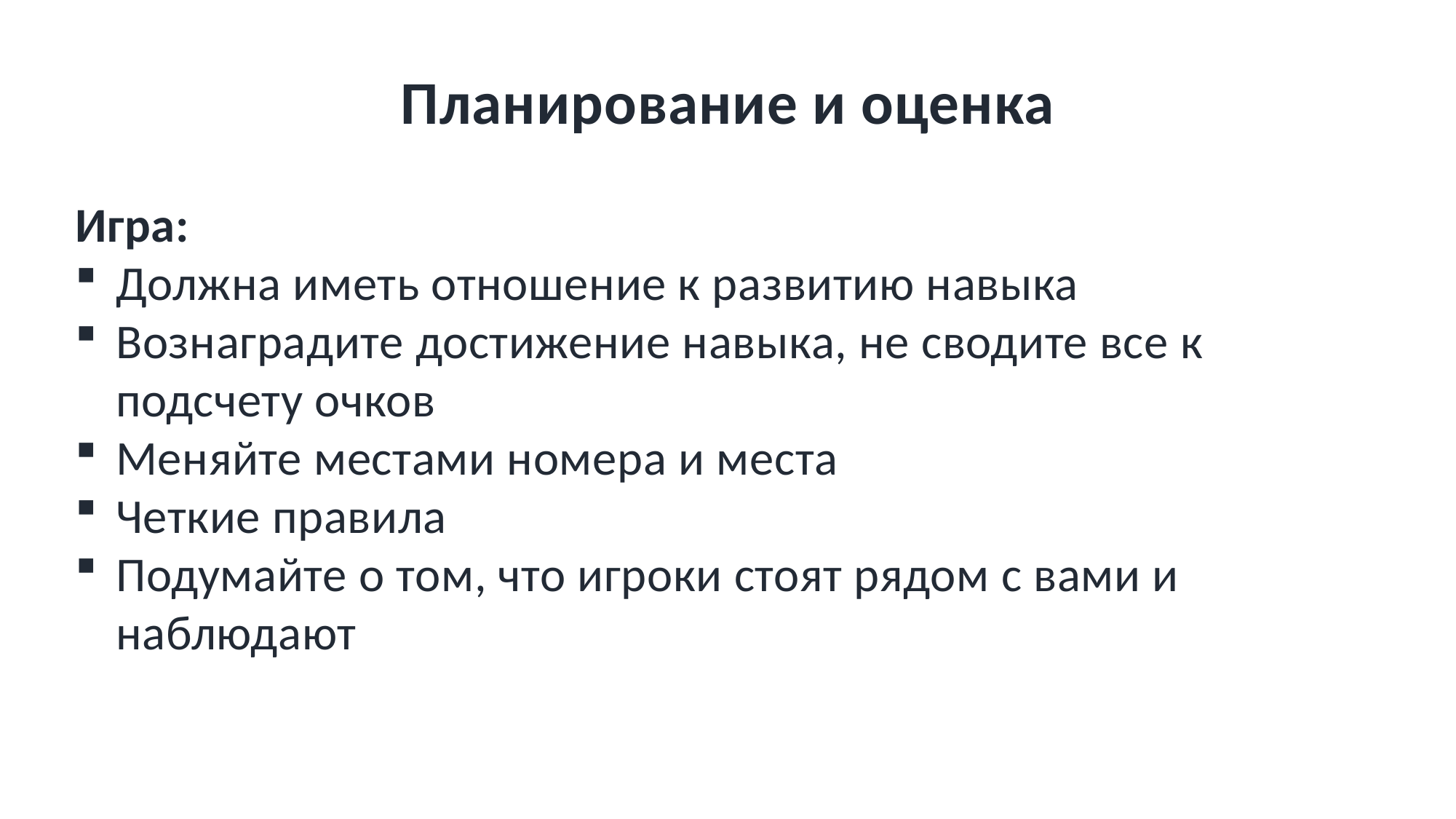

# Планирование и оценка
Игра:
Должна иметь отношение к развитию навыка
Вознаградите достижение навыка, не сводите все к подсчету очков
Меняйте местами номера и места
Четкие правила
Подумайте о том, что игроки стоят рядом с вами и наблюдают